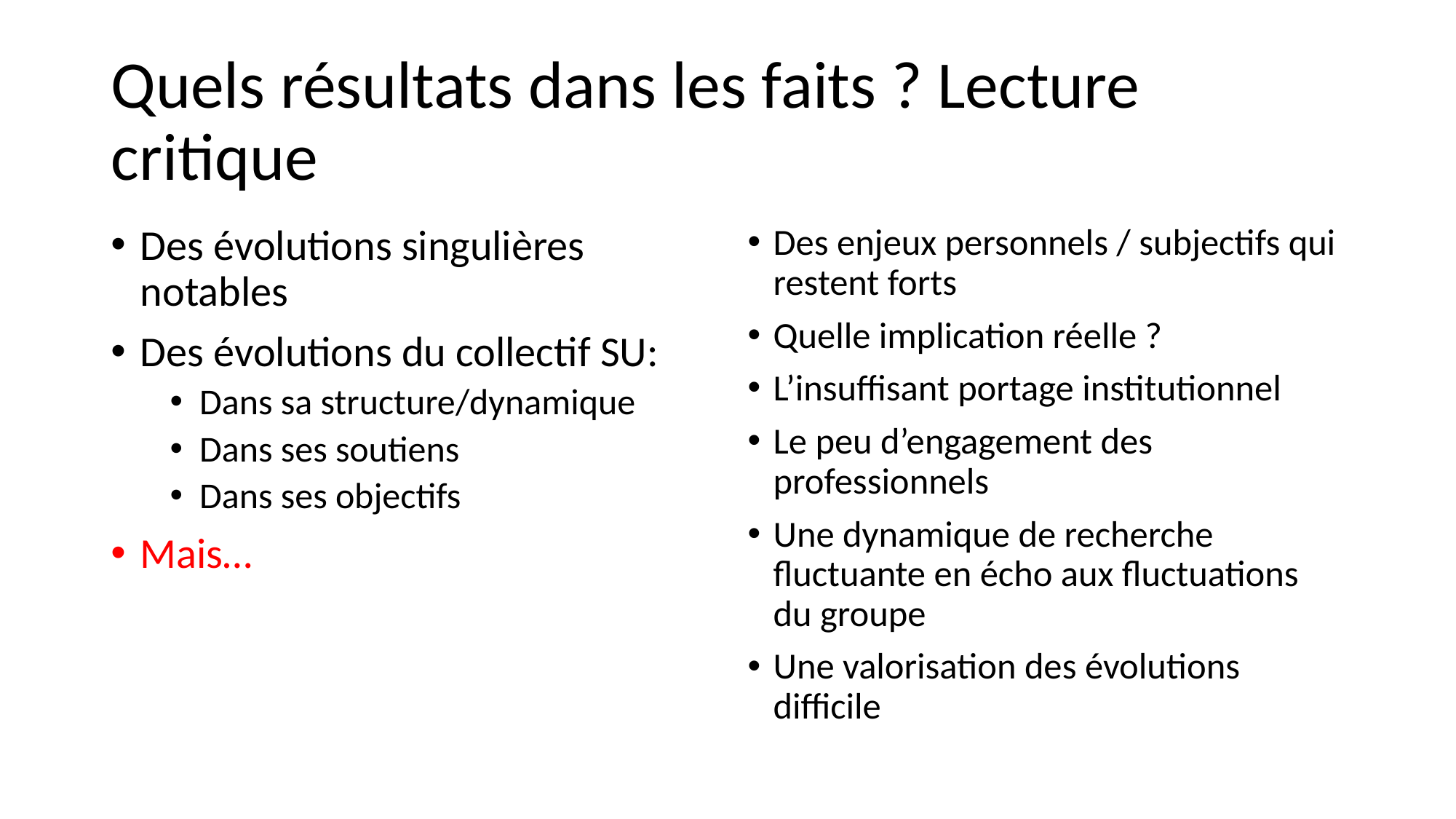

# Quels résultats dans les faits ? Lecture critique
Des évolutions singulières notables
Des évolutions du collectif SU:
Dans sa structure/dynamique
Dans ses soutiens
Dans ses objectifs
Mais…
Des enjeux personnels / subjectifs qui restent forts
Quelle implication réelle ?
L’insuffisant portage institutionnel
Le peu d’engagement des professionnels
Une dynamique de recherche fluctuante en écho aux fluctuations du groupe
Une valorisation des évolutions difficile